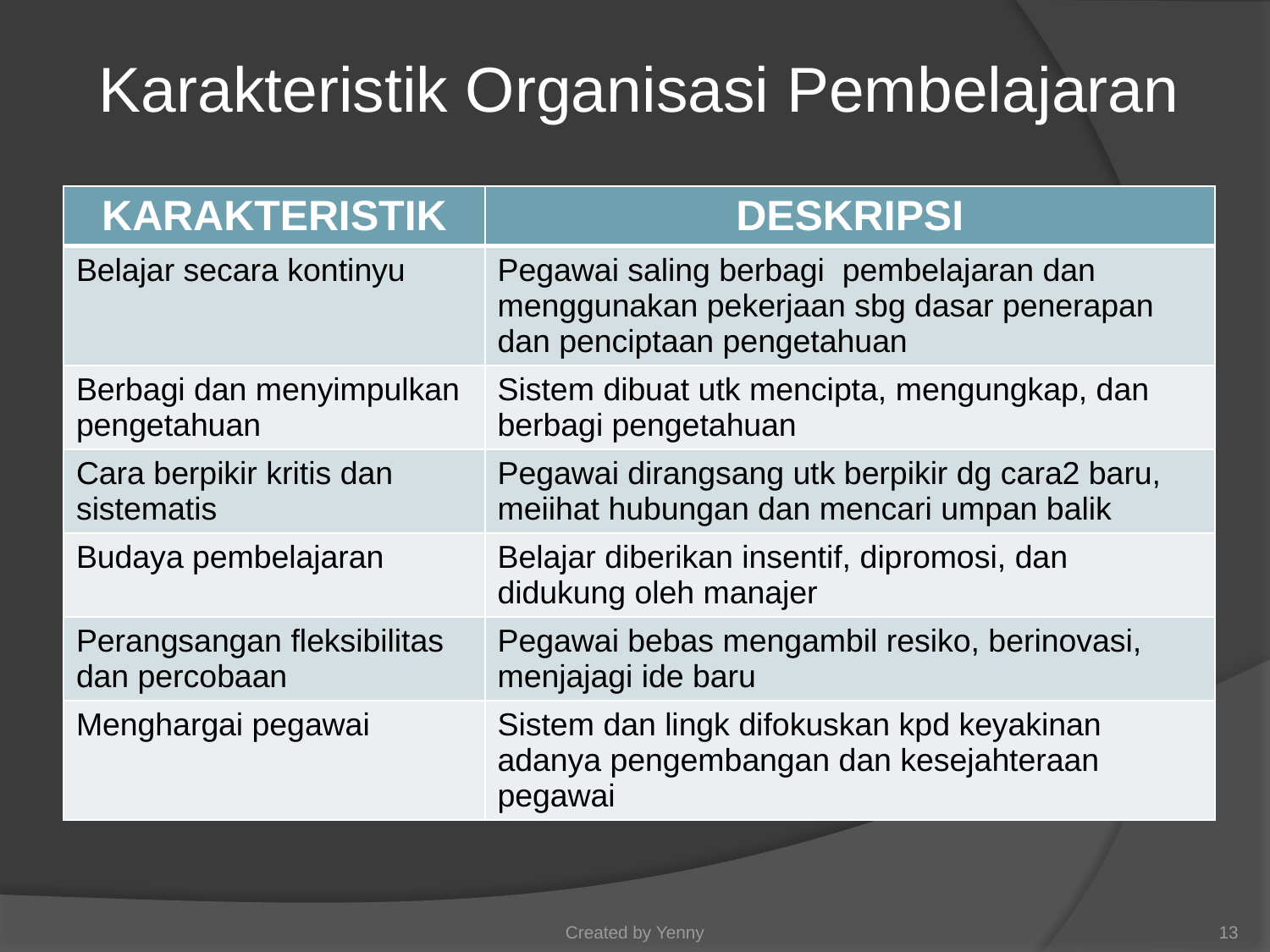

# Karakteristik Organisasi Pembelajaran
| KARAKTERISTIK | DESKRIPSI |
| --- | --- |
| Belajar secara kontinyu | Pegawai saling berbagi pembelajaran dan menggunakan pekerjaan sbg dasar penerapan dan penciptaan pengetahuan |
| Berbagi dan menyimpulkan pengetahuan | Sistem dibuat utk mencipta, mengungkap, dan berbagi pengetahuan |
| Cara berpikir kritis dan sistematis | Pegawai dirangsang utk berpikir dg cara2 baru, meiihat hubungan dan mencari umpan balik |
| Budaya pembelajaran | Belajar diberikan insentif, dipromosi, dan didukung oleh manajer |
| Perangsangan fleksibilitas dan percobaan | Pegawai bebas mengambil resiko, berinovasi, menjajagi ide baru |
| Menghargai pegawai | Sistem dan lingk difokuskan kpd keyakinan adanya pengembangan dan kesejahteraan pegawai |
Created by Yenny
13